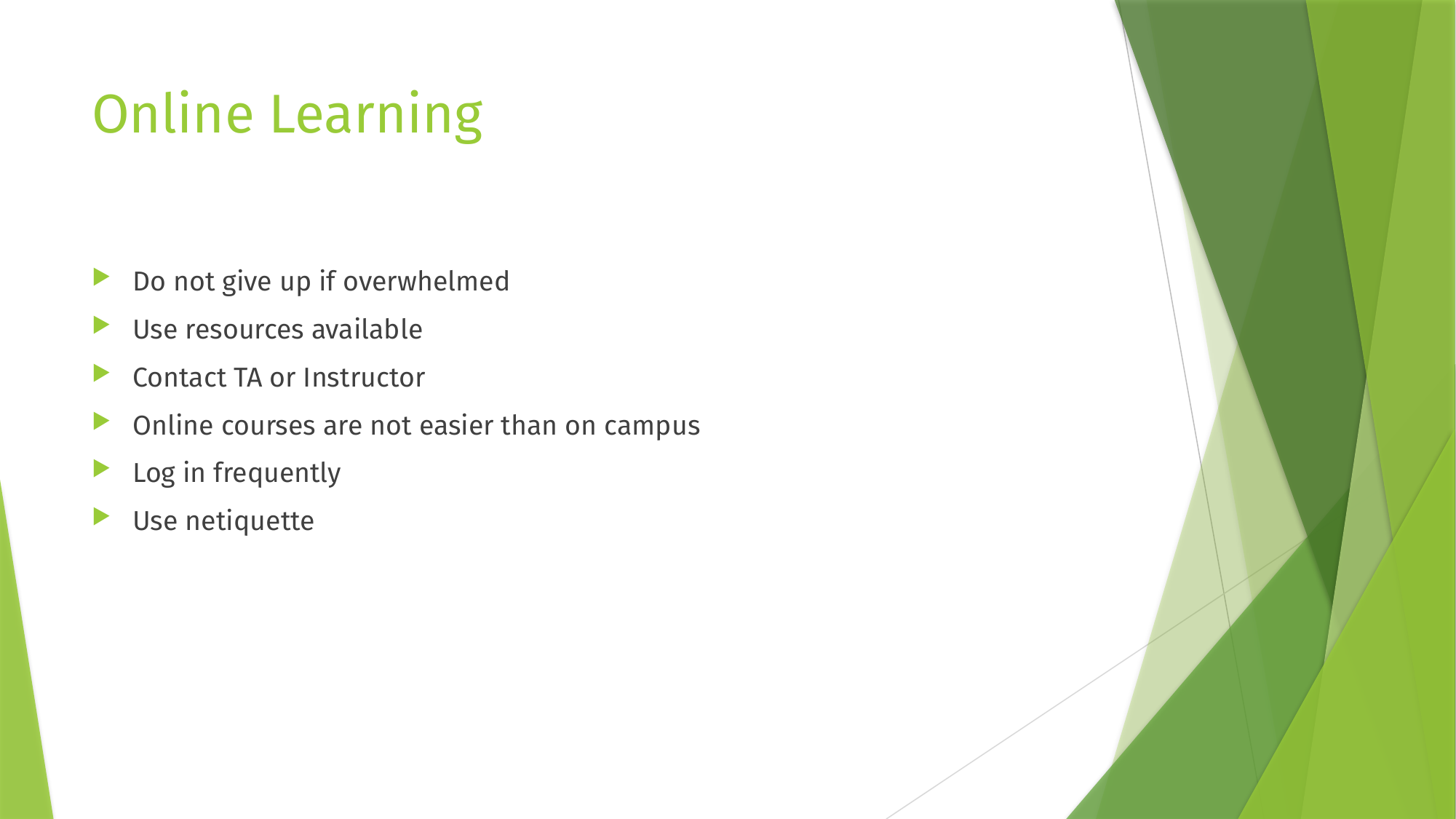

# Online Learning
Do not give up if overwhelmed
Use resources available
Contact TA or Instructor
Online courses are not easier than on campus
Log in frequently
Use netiquette